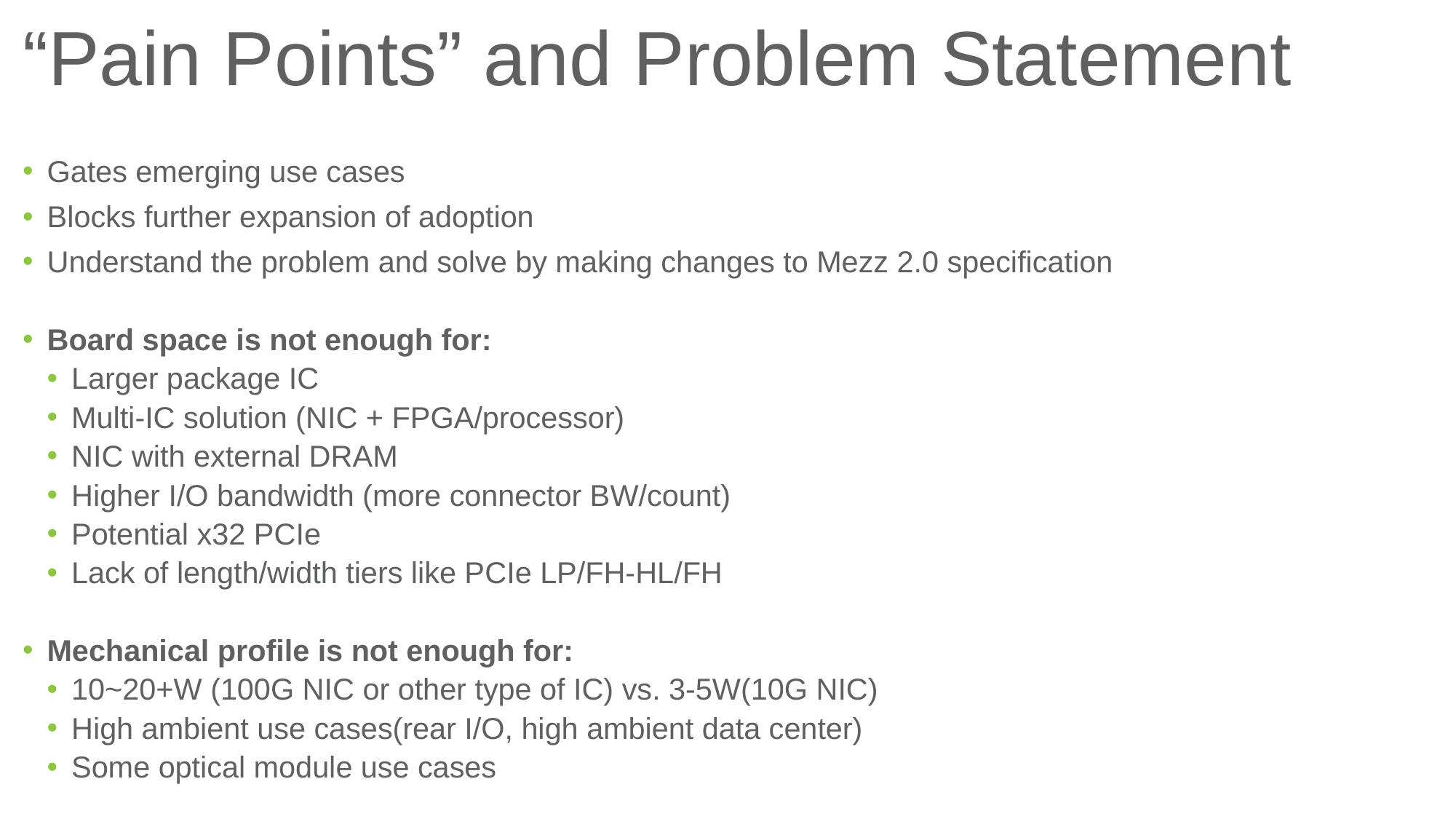

“Pain Points” and Problem Statement
Gates emerging use cases
Blocks further expansion of adoption
Understand the problem and solve by making changes to Mezz 2.0 specification
Board space is not enough for:
Larger package IC
Multi-IC solution (NIC + FPGA/processor)
NIC with external DRAM
Higher I/O bandwidth (more connector BW/count)
Potential x32 PCIe
Lack of length/width tiers like PCIe LP/FH-HL/FH
Mechanical profile is not enough for:
10~20+W (100G NIC or other type of IC) vs. 3-5W(10G NIC)
High ambient use cases(rear I/O, high ambient data center)
Some optical module use cases